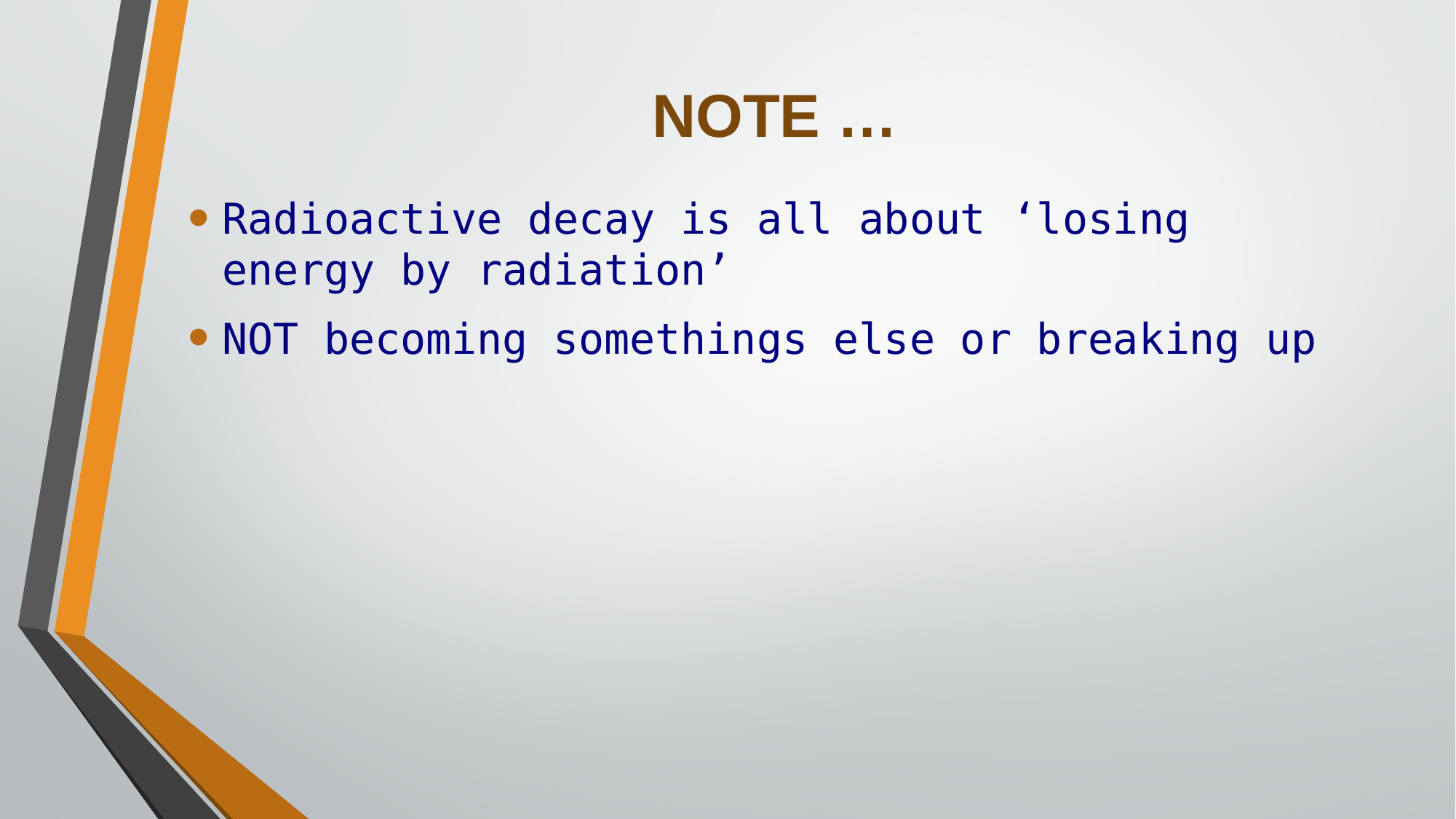

# NOTE …
Radioactive decay is all about ‘losing energy by radiation’
NOT becoming somethings else or breaking up